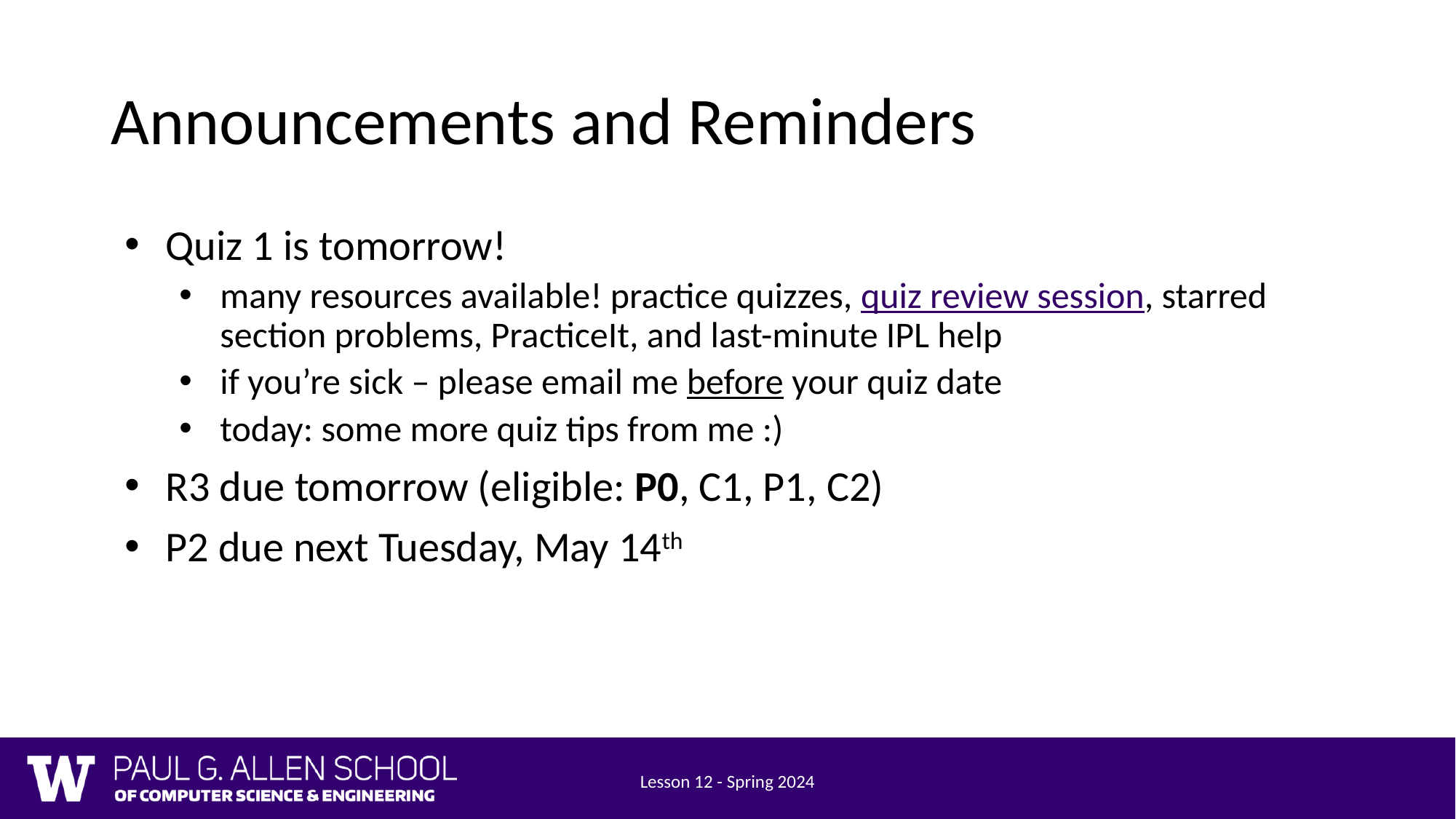

# Announcements and Reminders
Quiz 1 is tomorrow!
many resources available! practice quizzes, quiz review session, starred section problems, PracticeIt, and last-minute IPL help
if you’re sick – please email me before your quiz date
today: some more quiz tips from me :)
R3 due tomorrow (eligible: P0, C1, P1, C2)
P2 due next Tuesday, May 14th
Lesson 12 - Spring 2024